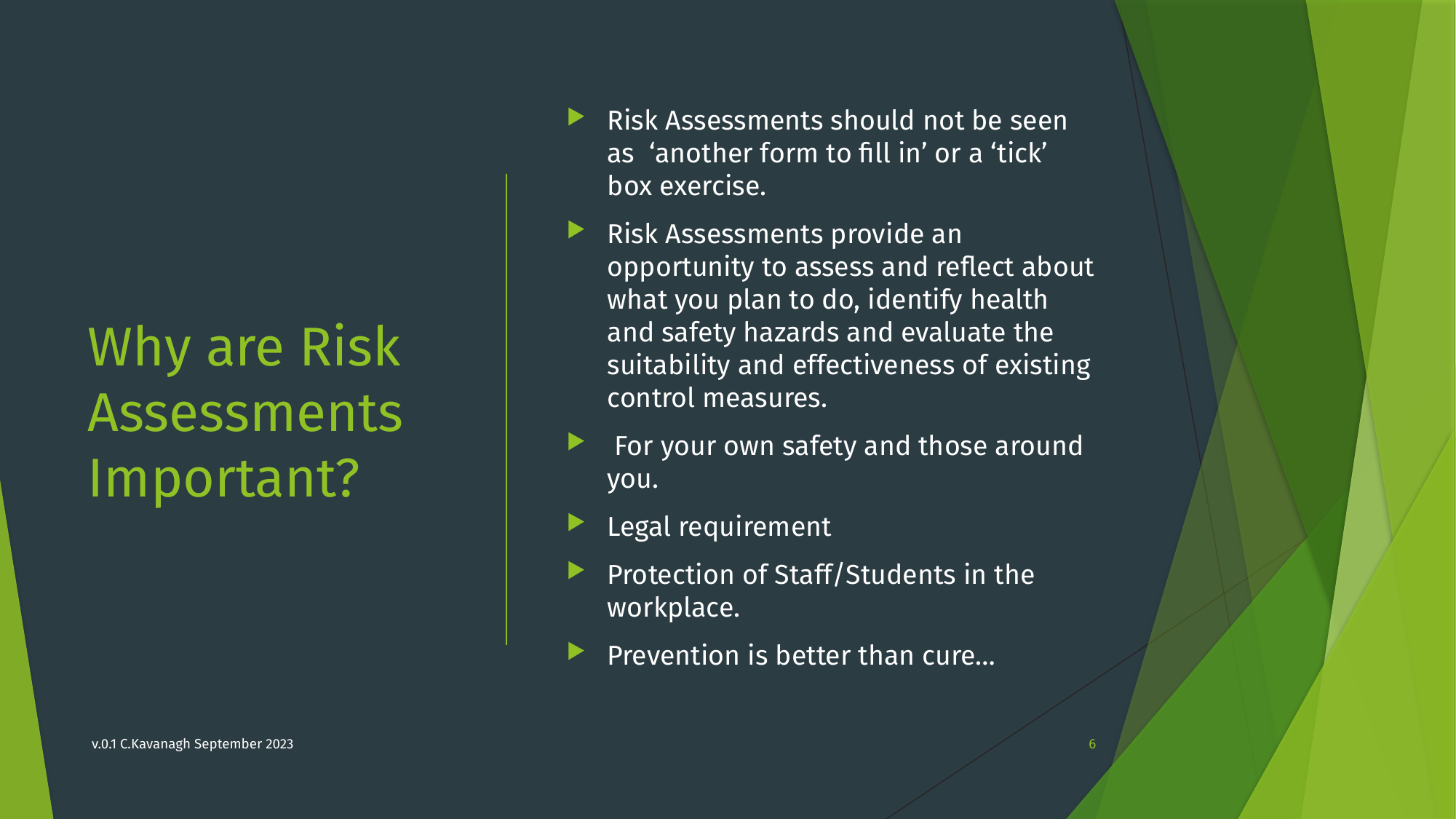

# Why are Risk Assessments Important?
Risk Assessments should not be seen as  ‘another form to fill in’ or a ‘tick’ box exercise.
Risk Assessments provide an opportunity to assess and reflect about what you plan to do, identify health and safety hazards and evaluate the suitability and effectiveness of existing control measures.
 For your own safety and those around you.
Legal requirement
Protection of Staff/Students in the workplace.
Prevention is better than cure…

v.0.1 C.Kavanagh September 2023
6